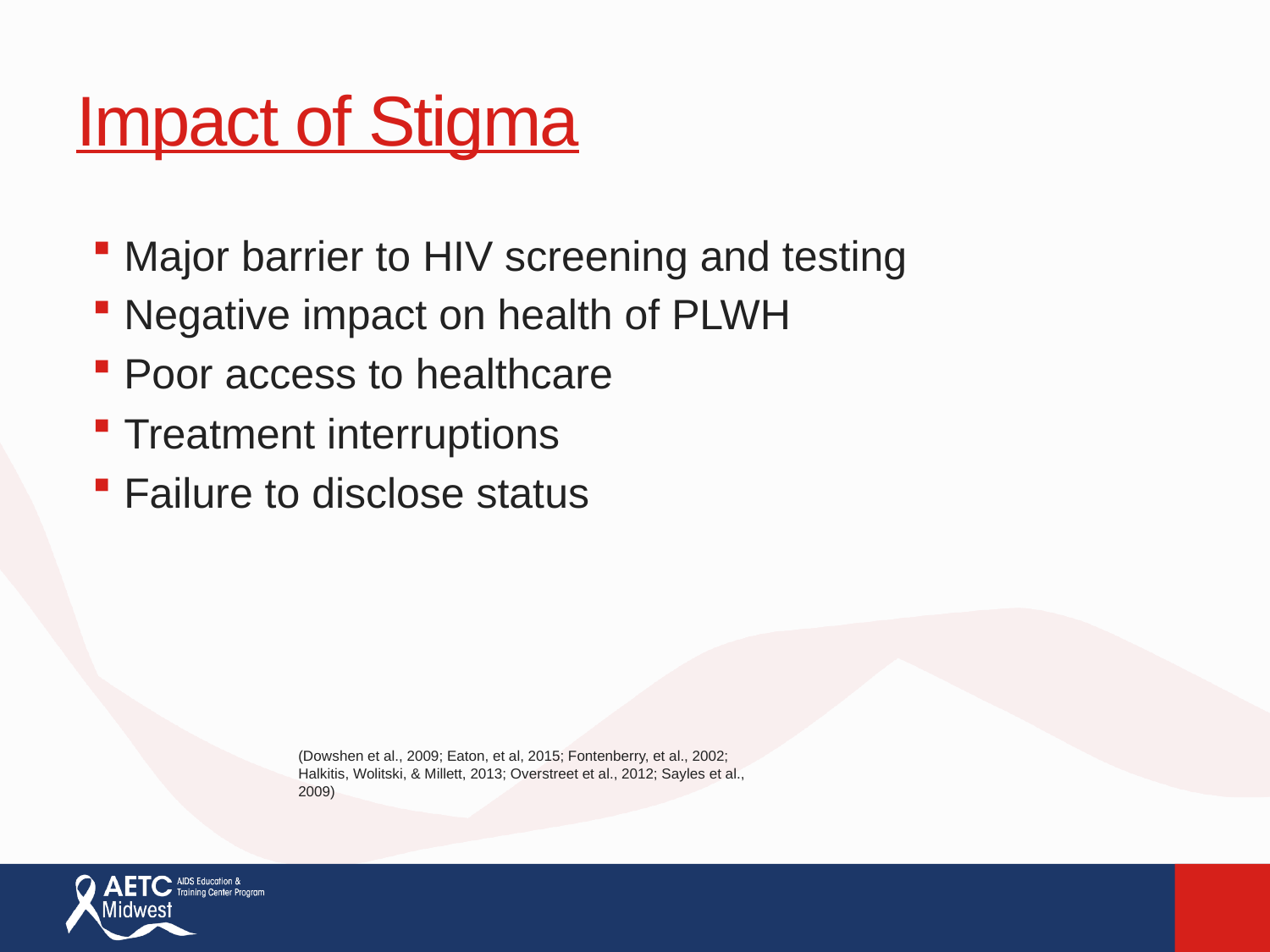

# Impact of Stigma
Major barrier to HIV screening and testing
Negative impact on health of PLWH
Poor access to healthcare
Treatment interruptions
Failure to disclose status
(Dowshen et al., 2009; Eaton, et al, 2015; Fontenberry, et al., 2002; Halkitis, Wolitski, & Millett, 2013; Overstreet et al., 2012; Sayles et al., 2009)